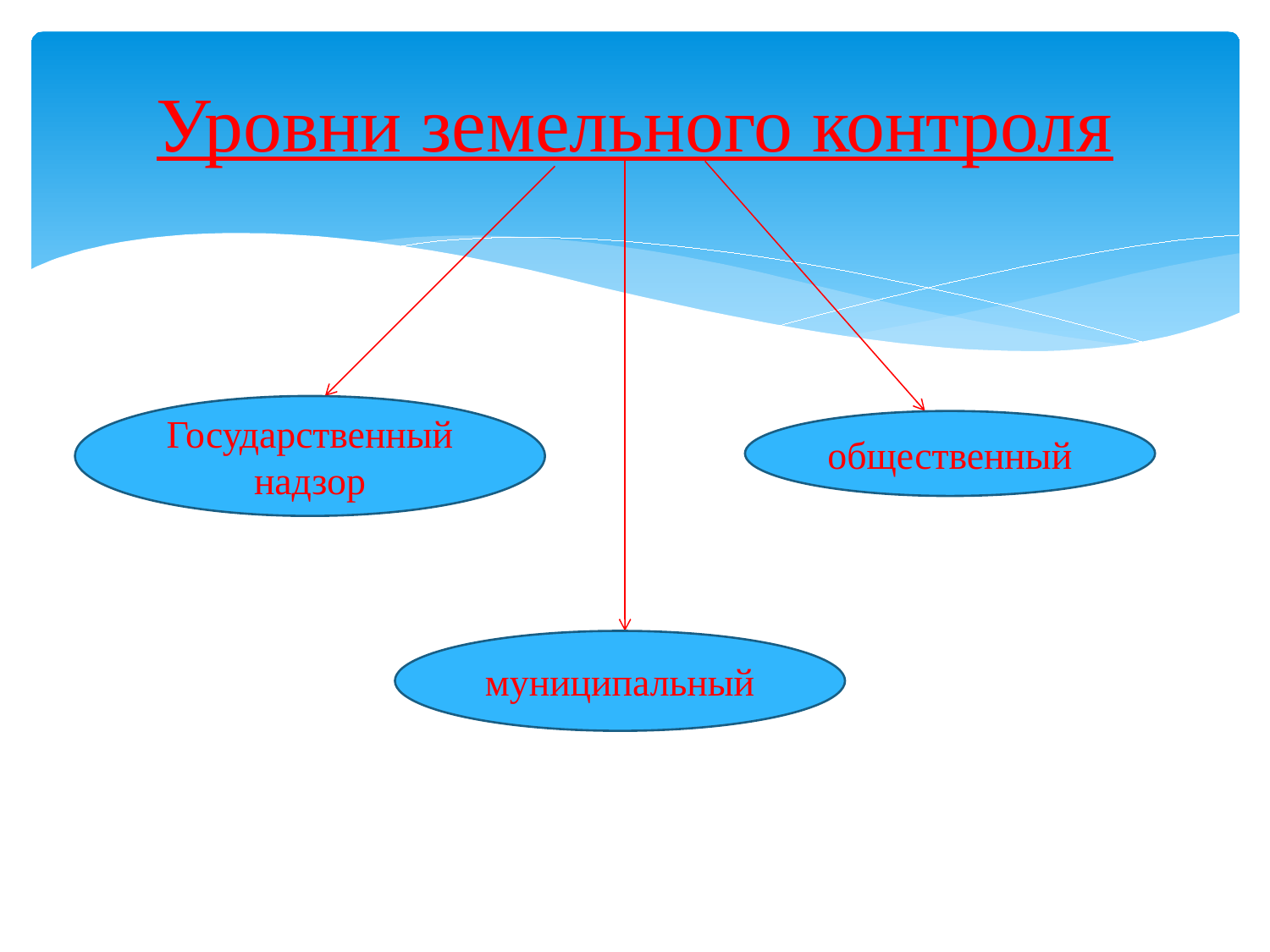

# Уровни земельного контроля

Государственный надзор

общественный
муниципальный